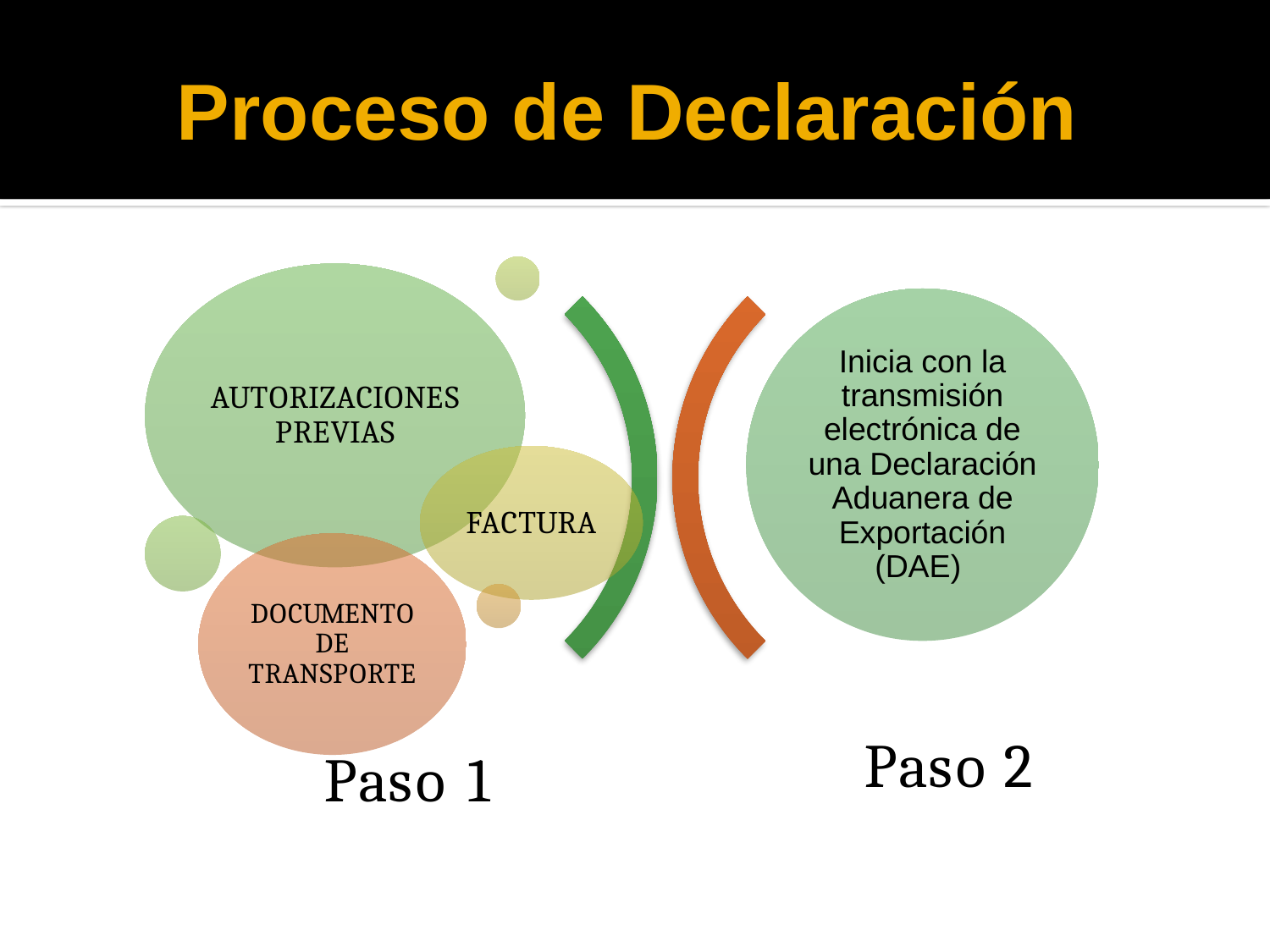

# Proceso de Declaración
Paso 2
Inicia con la transmisión electrónica de una Declaración Aduanera de Exportación (DAE)
AUTORIZACIONES PREVIAS
FACTURA
DOCUMENTO DE TRANSPORTE
Paso 1